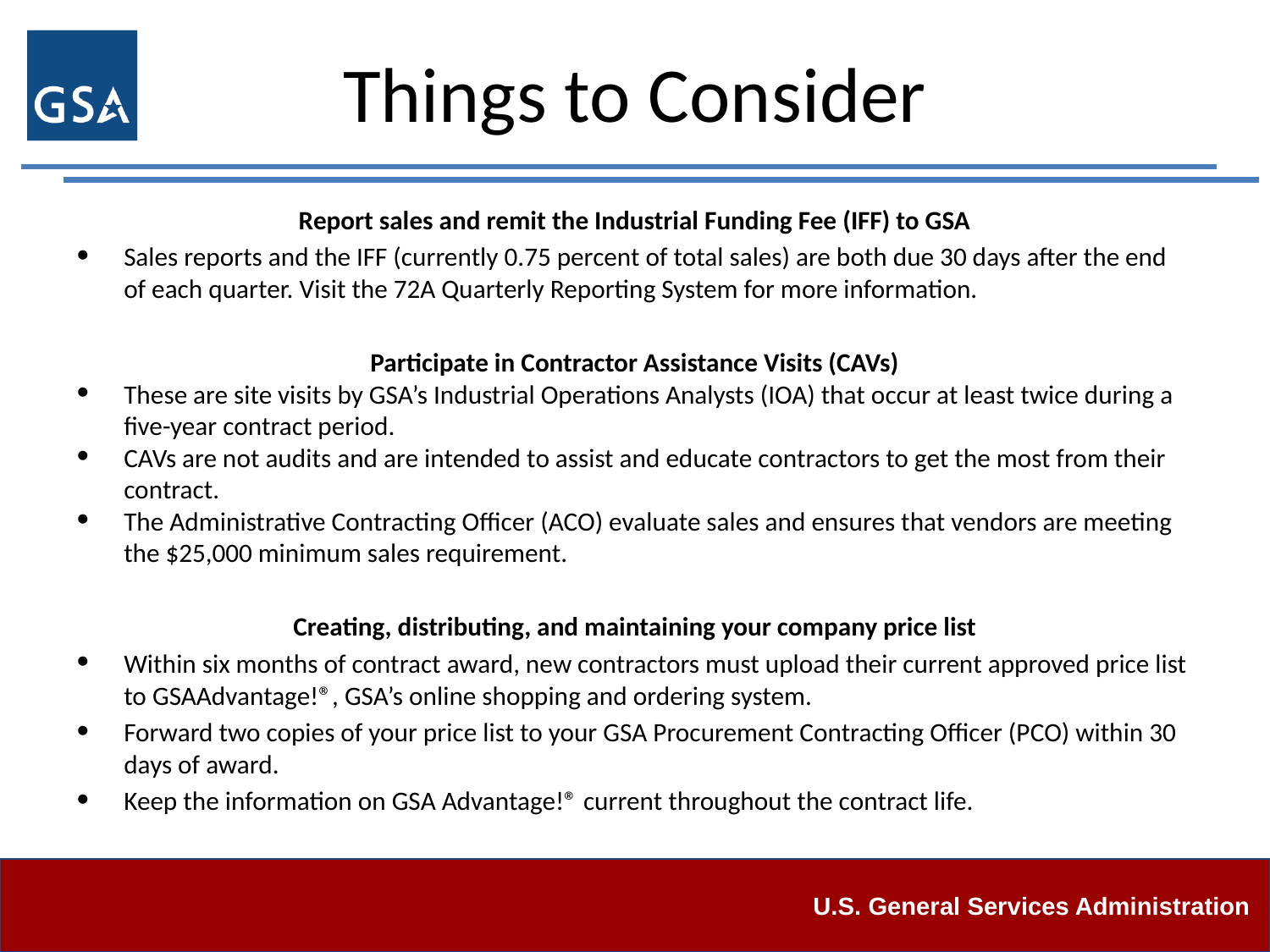

# Things to Consider
Report sales and remit the Industrial Funding Fee (IFF) to GSA
Sales reports and the IFF (currently 0.75 percent of total sales) are both due 30 days after the end of each quarter. Visit the 72A Quarterly Reporting System for more information.

Participate in Contractor Assistance Visits (CAVs)
These are site visits by GSA’s Industrial Operations Analysts (IOA) that occur at least twice during a five-year contract period.
CAVs are not audits and are intended to assist and educate contractors to get the most from their contract.
The Administrative Contracting Officer (ACO) evaluate sales and ensures that vendors are meeting the $25,000 minimum sales requirement.

Creating, distributing, and maintaining your company price list
Within six months of contract award, new contractors must upload their current approved price list to GSAAdvantage!®, GSA’s online shopping and ordering system.
Forward two copies of your price list to your GSA Procurement Contracting Officer (PCO) within 30 days of award.
Keep the information on GSA Advantage!® current throughout the contract life.